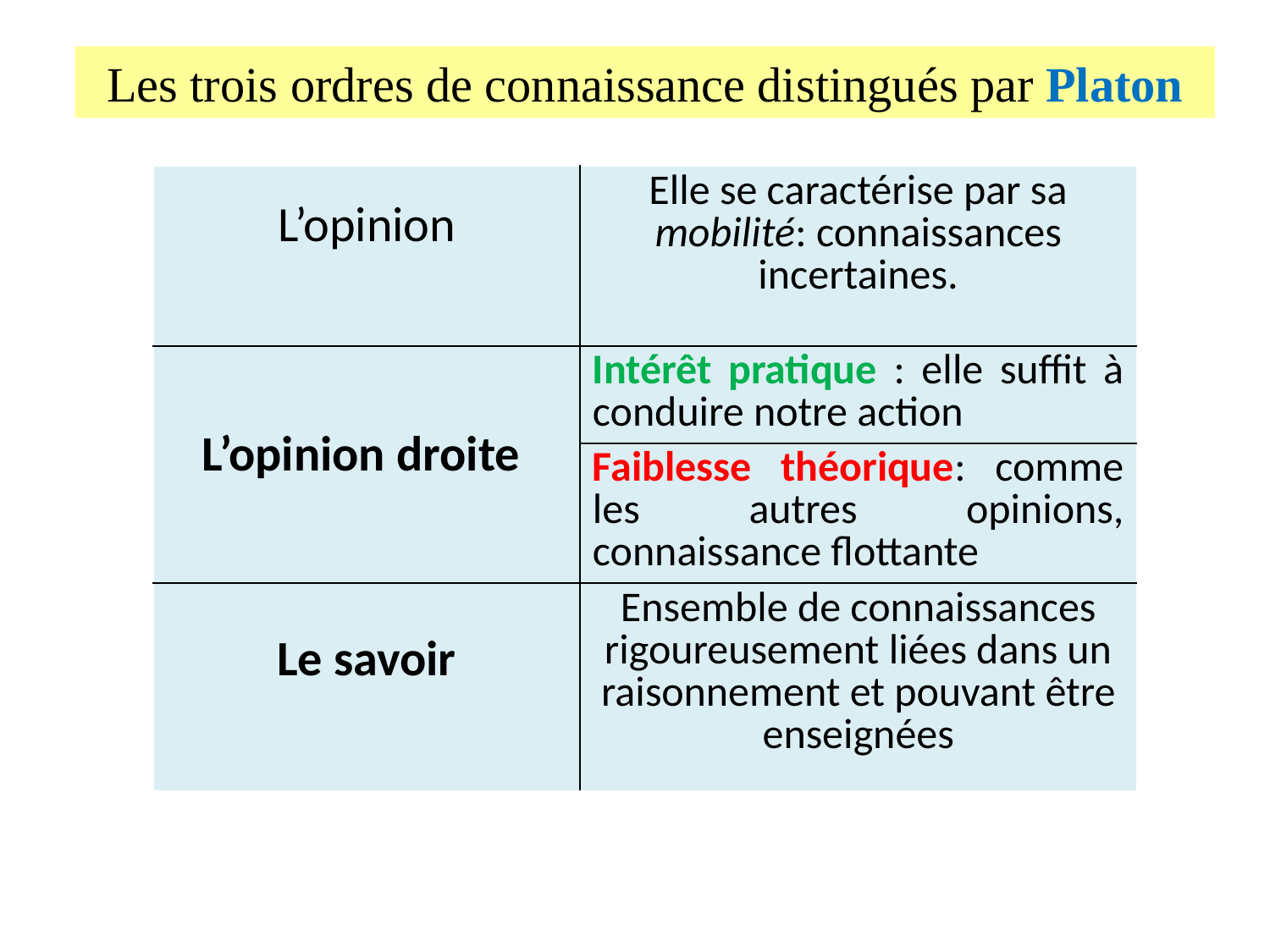

Les trois ordres de connaissance distingués par Platon
| L’opinion | Elle se caractérise par sa mobilité: connaissances incertaines. |
| --- | --- |
| L’opinion droite | Intérêt pratique : elle suffit à conduire notre action |
|  | Faiblesse théorique: comme les autres opinions, connaissance flottante |
| Le savoir | Ensemble de connaissances rigoureusement liées dans un raisonnement et pouvant être enseignées |